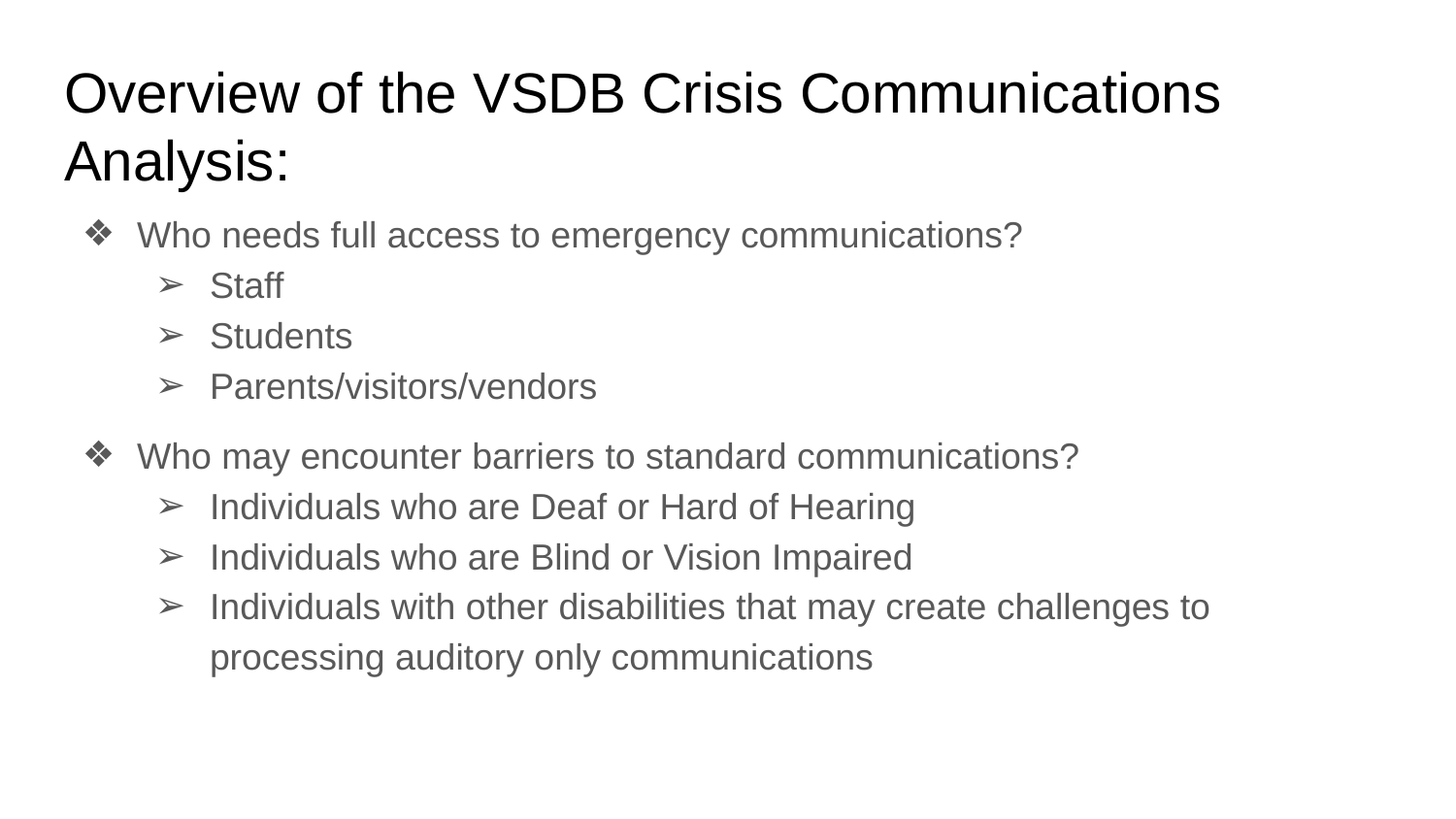

# Overview of the VSDB Crisis Communications Analysis:

Who needs full access to emergency communications?
Staff
Students
Parents/visitors/vendors
Who may encounter barriers to standard communications?
Individuals who are Deaf or Hard of Hearing
Individuals who are Blind or Vision Impaired
Individuals with other disabilities that may create challenges to processing auditory only communications